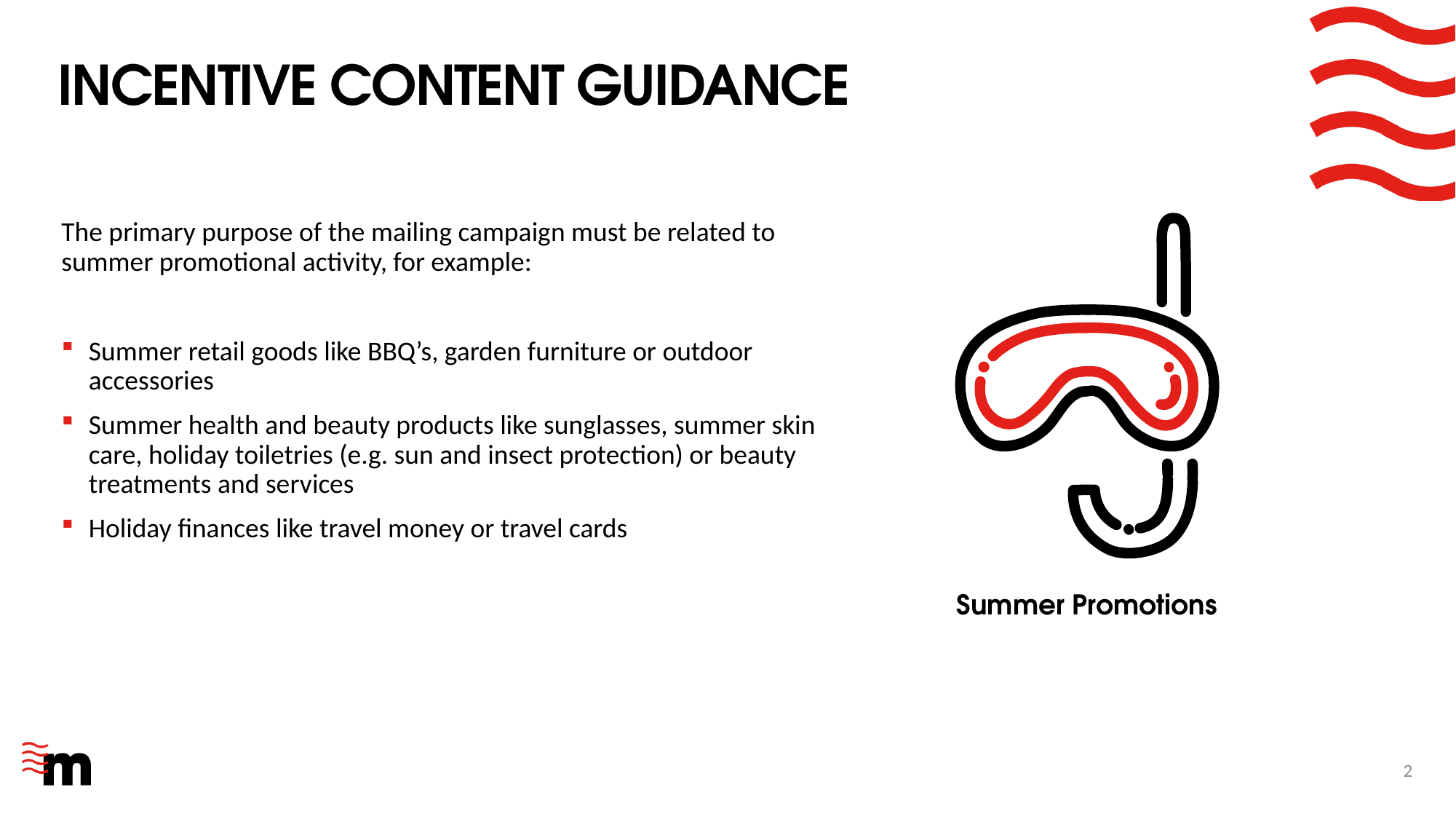

# Incentive Content guidance

The primary purpose of the mailing campaign must be related to summer promotional activity, for example:

Summer retail goods like BBQ’s, garden furniture or outdoor accessories
Summer health and beauty products like sunglasses, summer skin care, holiday toiletries (e.g. sun and insect protection) or beauty treatments and services
Holiday finances like travel money or travel cards

Summer Promotions
2